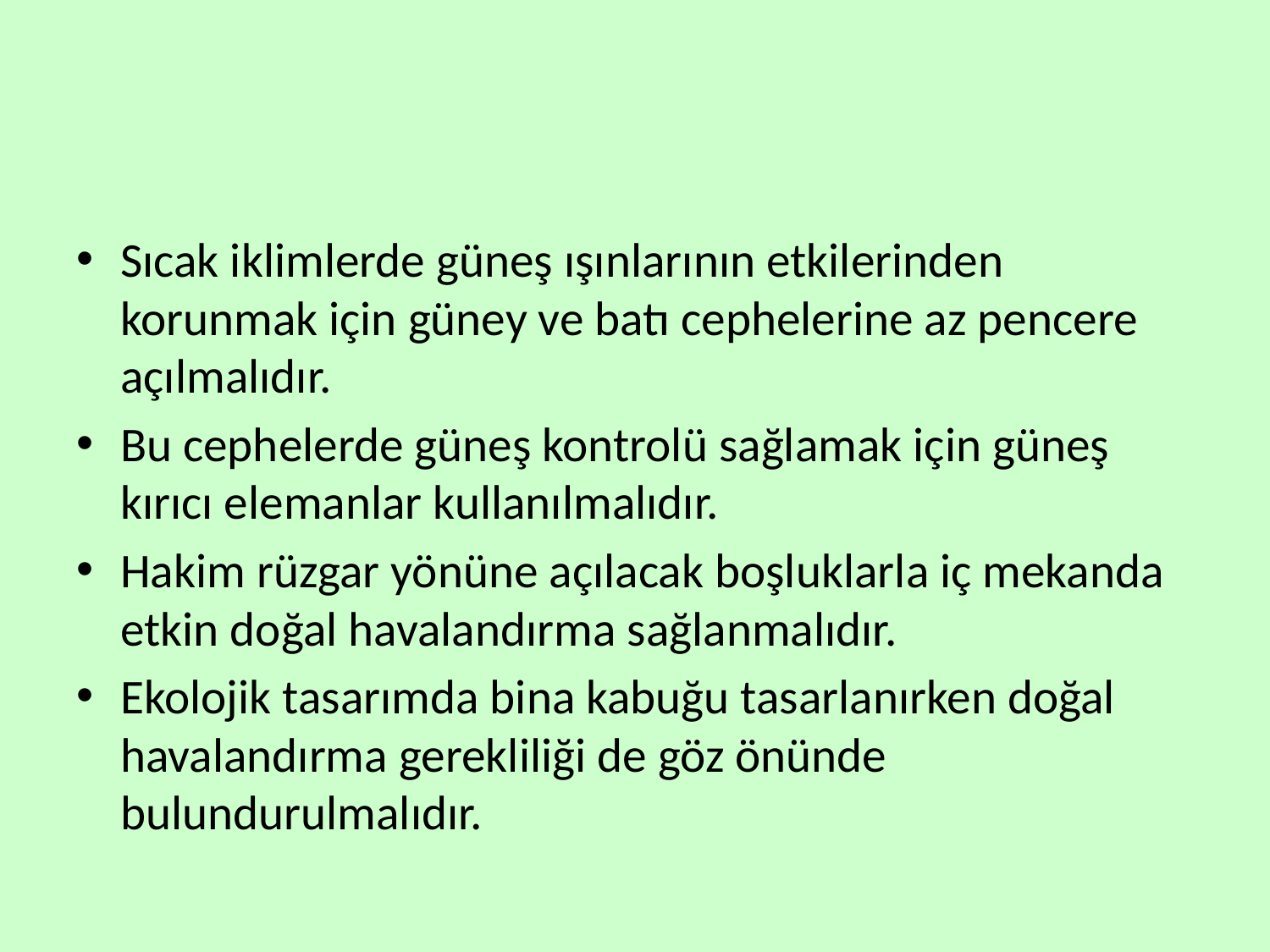

#
Sıcak iklimlerde güneş ışınlarının etkilerinden korunmak için güney ve batı cephelerine az pencere açılmalıdır.
Bu cephelerde güneş kontrolü sağlamak için güneş kırıcı elemanlar kullanılmalıdır.
Hakim rüzgar yönüne açılacak boşluklarla iç mekanda etkin doğal havalandırma sağlanmalıdır.
Ekolojik tasarımda bina kabuğu tasarlanırken doğal havalandırma gerekliliği de göz önünde bulundurulmalıdır.